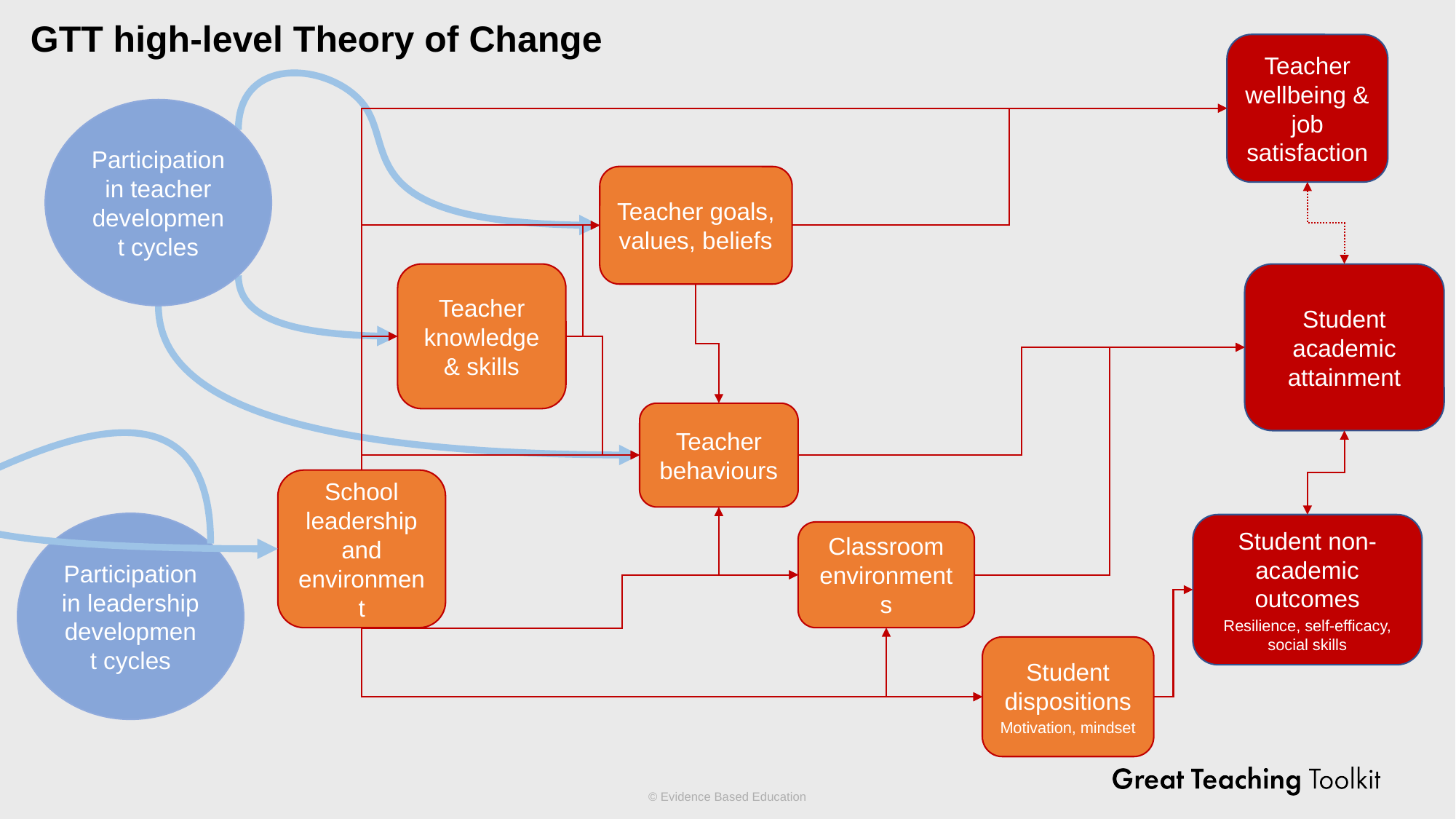

GTT high-level Theory of Change
Teacher wellbeing & job satisfaction
Participation in teacher development cycles
Teacher goals, values, beliefs
Teacher knowledge & skills
Student academic attainment
Teacher behaviours
School leadership and environment
Participation in leadership development cycles
Student non-academic outcomes
Resilience, self-efficacy, social skills
Classroom environments
Student dispositions
Motivation, mindset